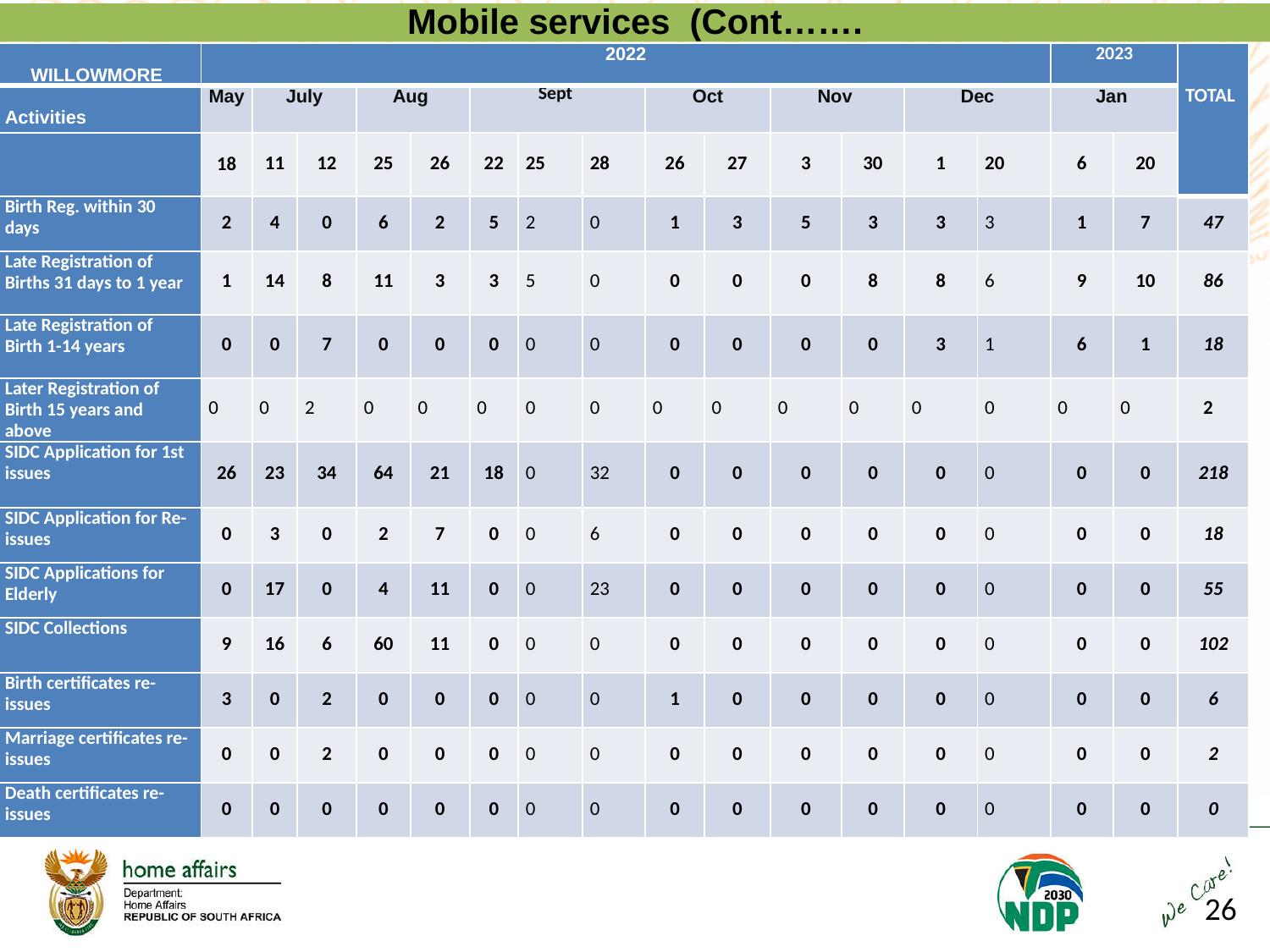

Mobile services  (Cont…….
| WILLOWMORE | 2022 |  |  |  |  |  |  |  |  |  |  |  |  |  | 2023 |  | TOTAL |
| --- | --- | --- | --- | --- | --- | --- | --- | --- | --- | --- | --- | --- | --- | --- | --- | --- | --- |
| Activities | May | July |  | Aug |  | Sept |  |  | Oct |  | Nov |  | Dec |  | Jan |  |  |
|  | 18 | 11 | 12 | 25 | 26 | 22 | 25 | 28 | 26 | 27 | 3 | 30 | 1 | 20 | 6 | 20 |  |
| Birth Reg. within 30 days | 2 | 4 | 0 | 6 | 2 | 5 | 2 | 0 | 1 | 3 | 5 | 3 | 3 | 3 | 1 | 7 | 47 |
| Late Registration of Births 31 days to 1 year | 1 | 14 | 8 | 11 | 3 | 3 | 5 | 0 | 0 | 0 | 0 | 8 | 8 | 6 | 9 | 10 | 86 |
| Late Registration of Birth 1-14 years | 0 | 0 | 7 | 0 | 0 | 0 | 0 | 0 | 0 | 0 | 0 | 0 | 3 | 1 | 6 | 1 | 18 |
| Later Registration of Birth 15 years and above | 0 | 0 | 2 | 0 | 0 | 0 | 0 | 0 | 0 | 0 | 0 | 0 | 0 | 0 | 0 | 0 | 2 |
| SIDC Application for 1st issues | 26 | 23 | 34 | 64 | 21 | 18 | 0 | 32 | 0 | 0 | 0 | 0 | 0 | 0 | 0 | 0 | 218 |
| SIDC Application for Re-issues | 0 | 3 | 0 | 2 | 7 | 0 | 0 | 6 | 0 | 0 | 0 | 0 | 0 | 0 | 0 | 0 | 18 |
| SIDC Applications for Elderly | 0 | 17 | 0 | 4 | 11 | 0 | 0 | 23 | 0 | 0 | 0 | 0 | 0 | 0 | 0 | 0 | 55 |
| SIDC Collections | 9 | 16 | 6 | 60 | 11 | 0 | 0 | 0 | 0 | 0 | 0 | 0 | 0 | 0 | 0 | 0 | 102 |
| Birth certificates re-issues | 3 | 0 | 2 | 0 | 0 | 0 | 0 | 0 | 1 | 0 | 0 | 0 | 0 | 0 | 0 | 0 | 6 |
| Marriage certificates re-issues | 0 | 0 | 2 | 0 | 0 | 0 | 0 | 0 | 0 | 0 | 0 | 0 | 0 | 0 | 0 | 0 | 2 |
| Death certificates re-issues | 0 | 0 | 0 | 0 | 0 | 0 | 0 | 0 | 0 | 0 | 0 | 0 | 0 | 0 | 0 | 0 | 0 |

Continue ……….
26